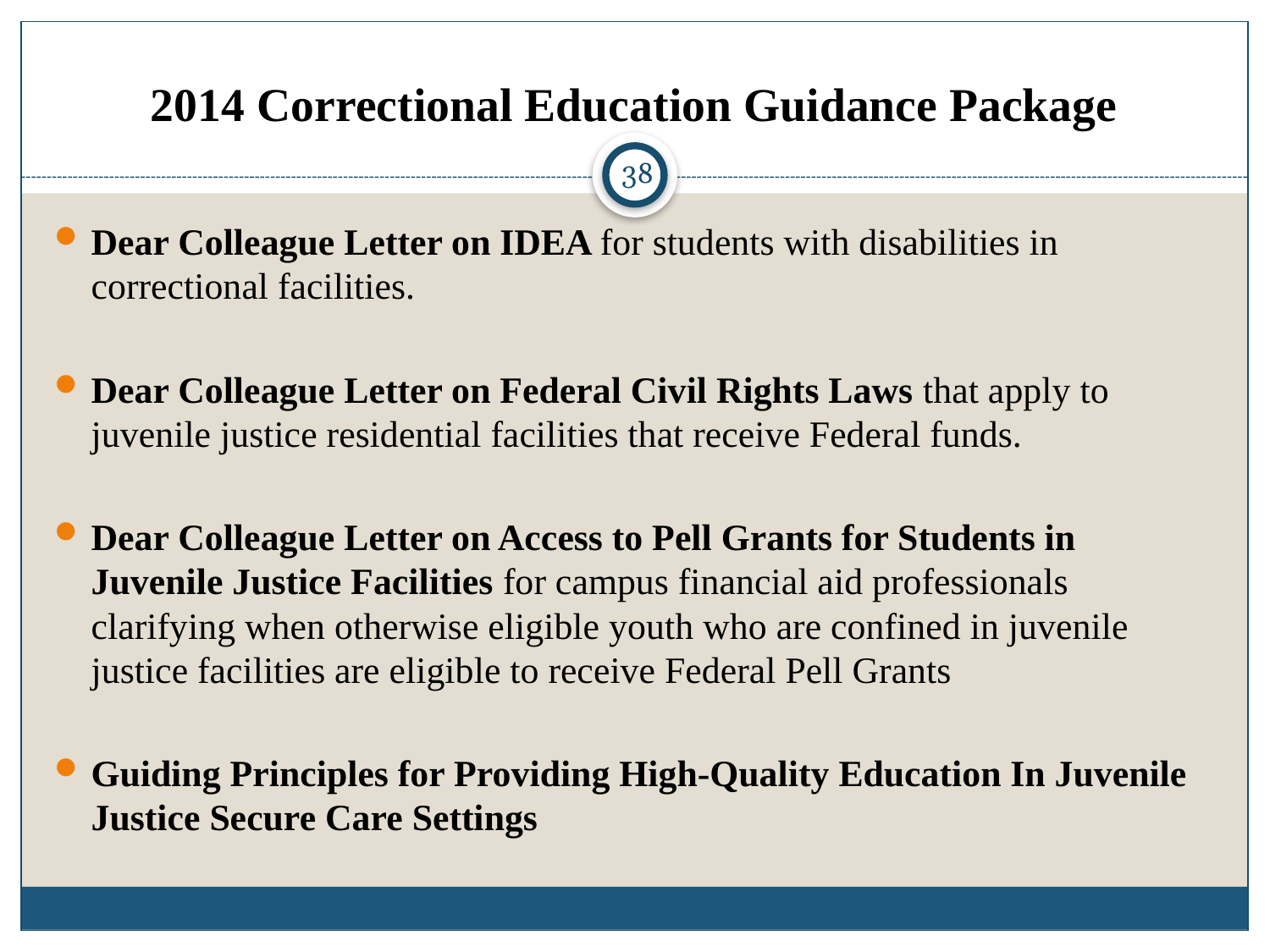

# 2014 Correctional Education Guidance Package
38
Dear Colleague Letter on IDEA for students with disabilities in correctional facilities.

Dear Colleague Letter on Federal Civil Rights Laws that apply to juvenile justice residential facilities that receive Federal funds.

Dear Colleague Letter on Access to Pell Grants for Students in Juvenile Justice Facilities for campus financial aid professionals clarifying when otherwise eligible youth who are confined in juvenile justice facilities are eligible to receive Federal Pell Grants

Guiding Principles for Providing High-Quality Education In Juvenile Justice Secure Care Settings